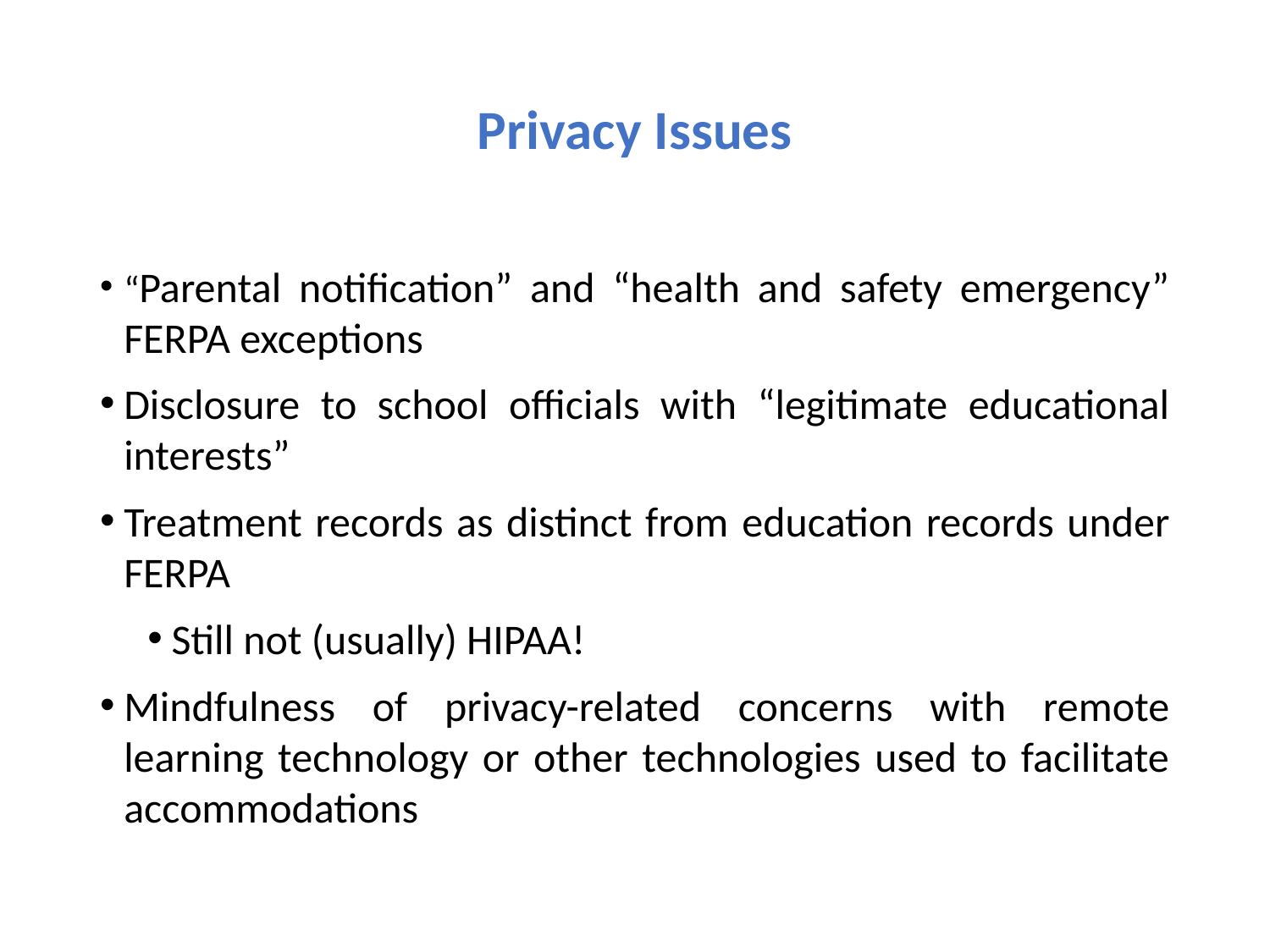

# Privacy Issues
“Parental notification” and “health and safety emergency” FERPA exceptions
Disclosure to school officials with “legitimate educational interests”
Treatment records as distinct from education records under FERPA
Still not (usually) HIPAA!
Mindfulness of privacy-related concerns with remote learning technology or other technologies used to facilitate accommodations